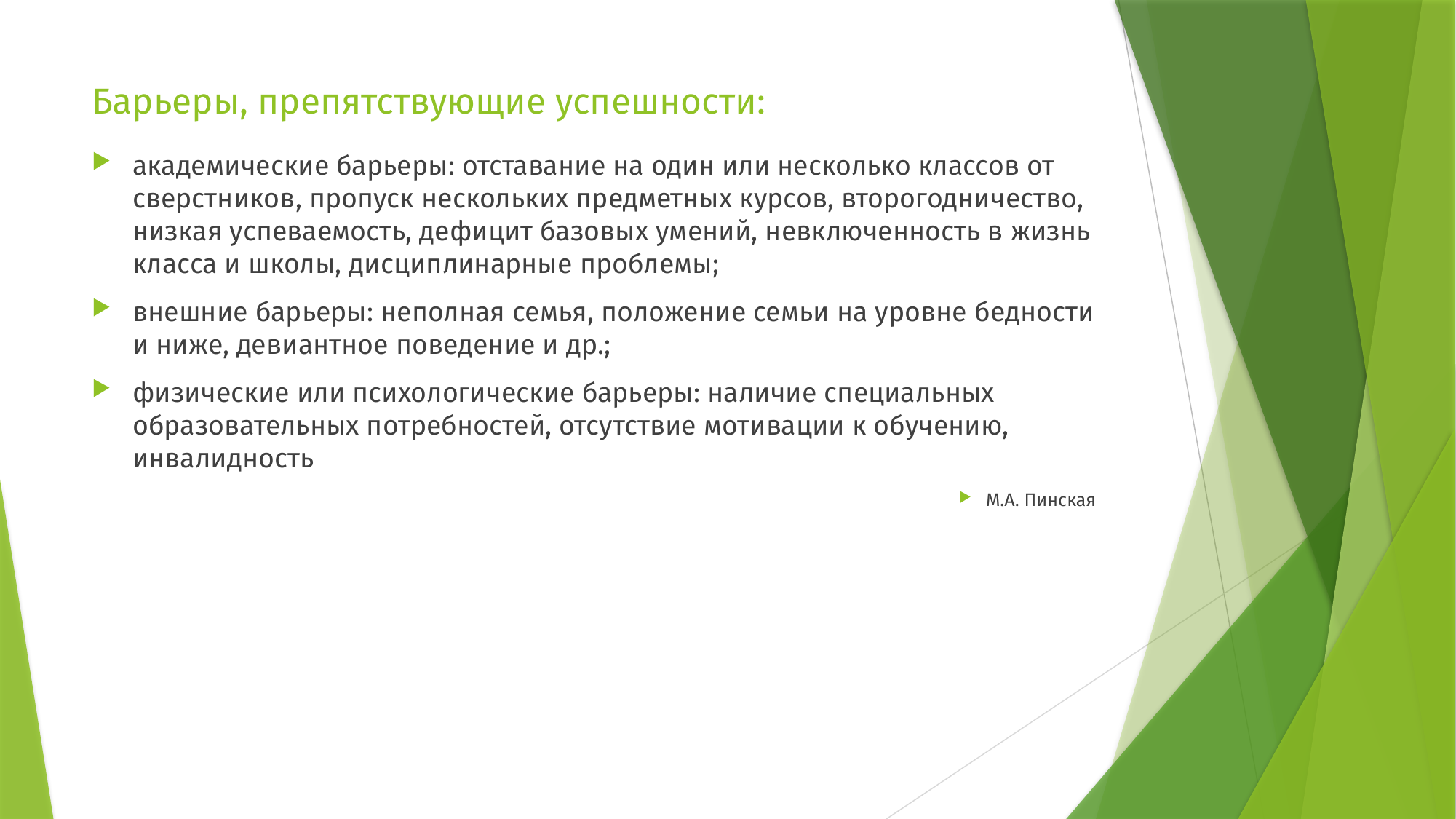

# Барьеры, препятствующие успешности:
академические барьеры: отставание на один или несколько классов от сверстников, пропуск нескольких предметных курсов, второгодничество, низкая успеваемость, дефицит базовых умений, невключенность в жизнь класса и школы, дисциплинарные проблемы;
внешние барьеры: неполная семья, положение семьи на уровне бедности и ниже, девиантное поведение и др.;
физические или психологические барьеры: наличие специальных образовательных потребностей, отсутствие мотивации к обучению, инвалидность
М.А. Пинская